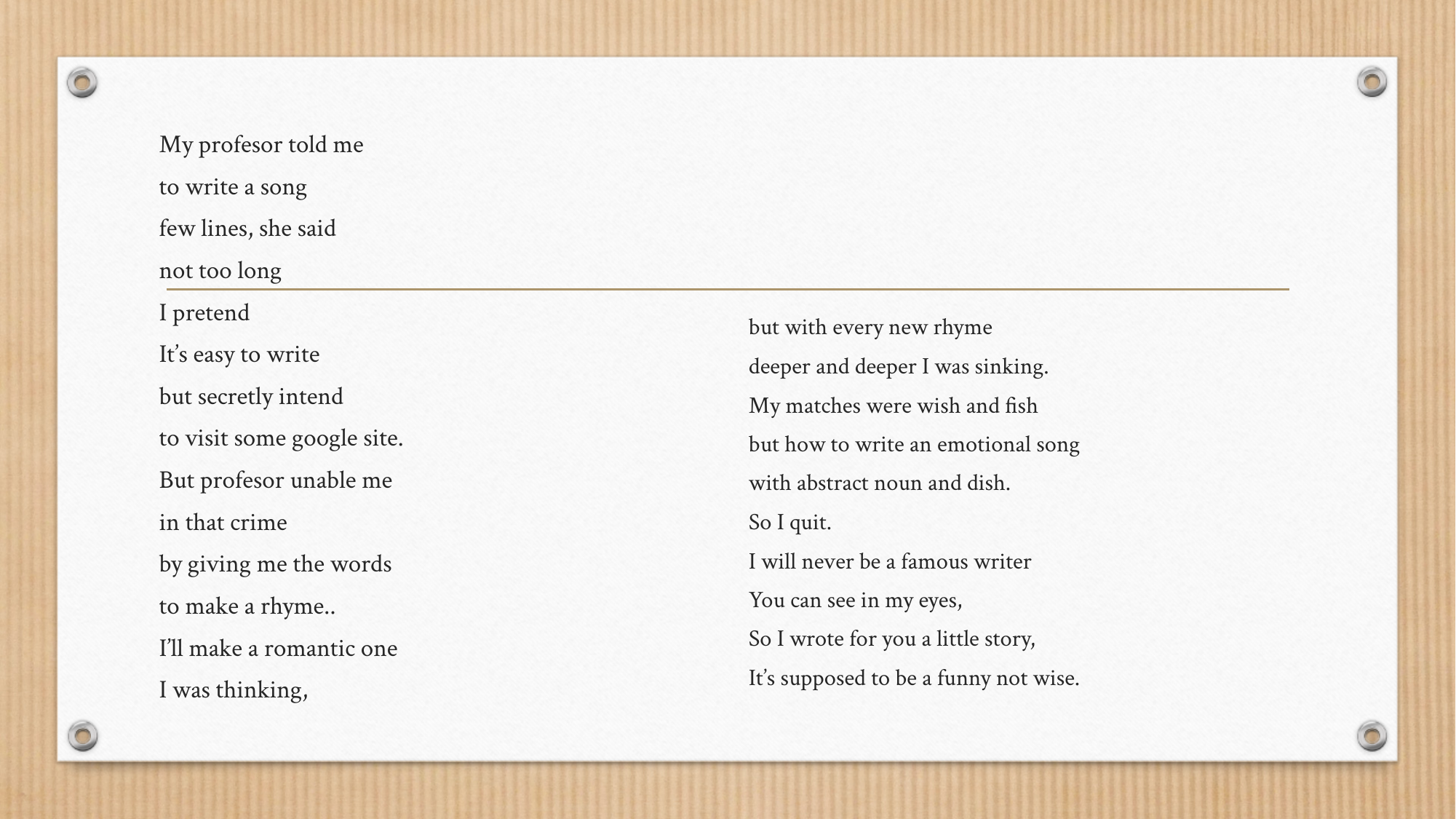

My profesor told me
to write a song
few lines, she said
not too long
I pretend
It’s easy to write
but secretly intend
to visit some google site.
But profesor unable me
in that crime
by giving me the words
to make a rhyme..
I’ll make a romantic one
I was thinking,

but with every new rhyme
deeper and deeper I was sinking.
My matches were wish and fish
but how to write an emotional song
with abstract noun and dish.
So I quit.
I will never be a famous writer
You can see in my eyes,
So I wrote for you a little story,
It’s supposed to be a funny not wise.